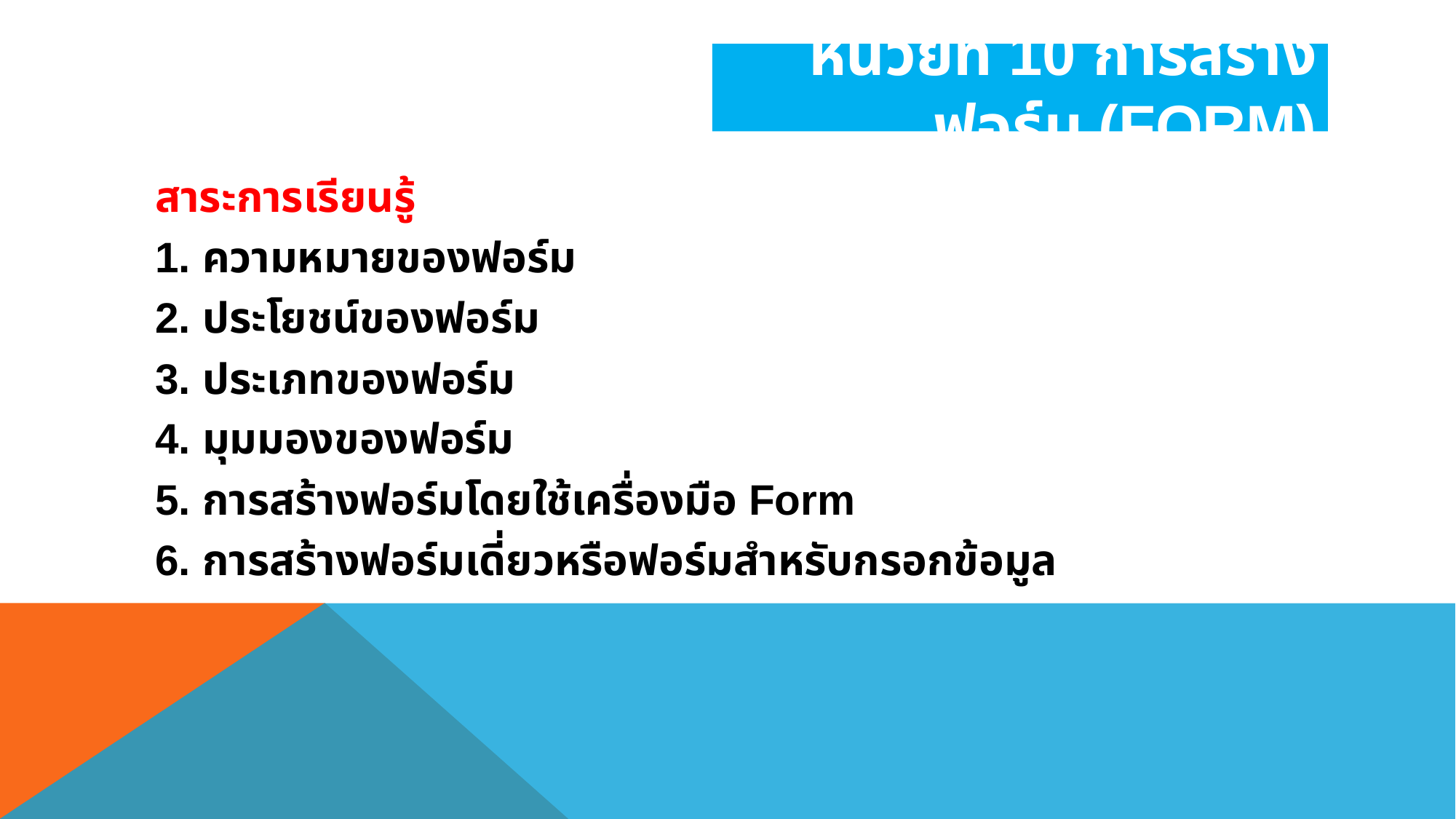

# หน่วยที่ 10 การสร้างฟอร์ม (Form)
สาระการเรียนรู้
1. ความหมายของฟอร์ม
2. ประโยชน์ของฟอร์ม
3. ประเภทของฟอร์ม
4. มุมมองของฟอร์ม
5. การสร้างฟอร์มโดยใช้เครื่องมือ Form
6. การสร้างฟอร์มเดี่ยวหรือฟอร์มสำหรับกรอกข้อมูล